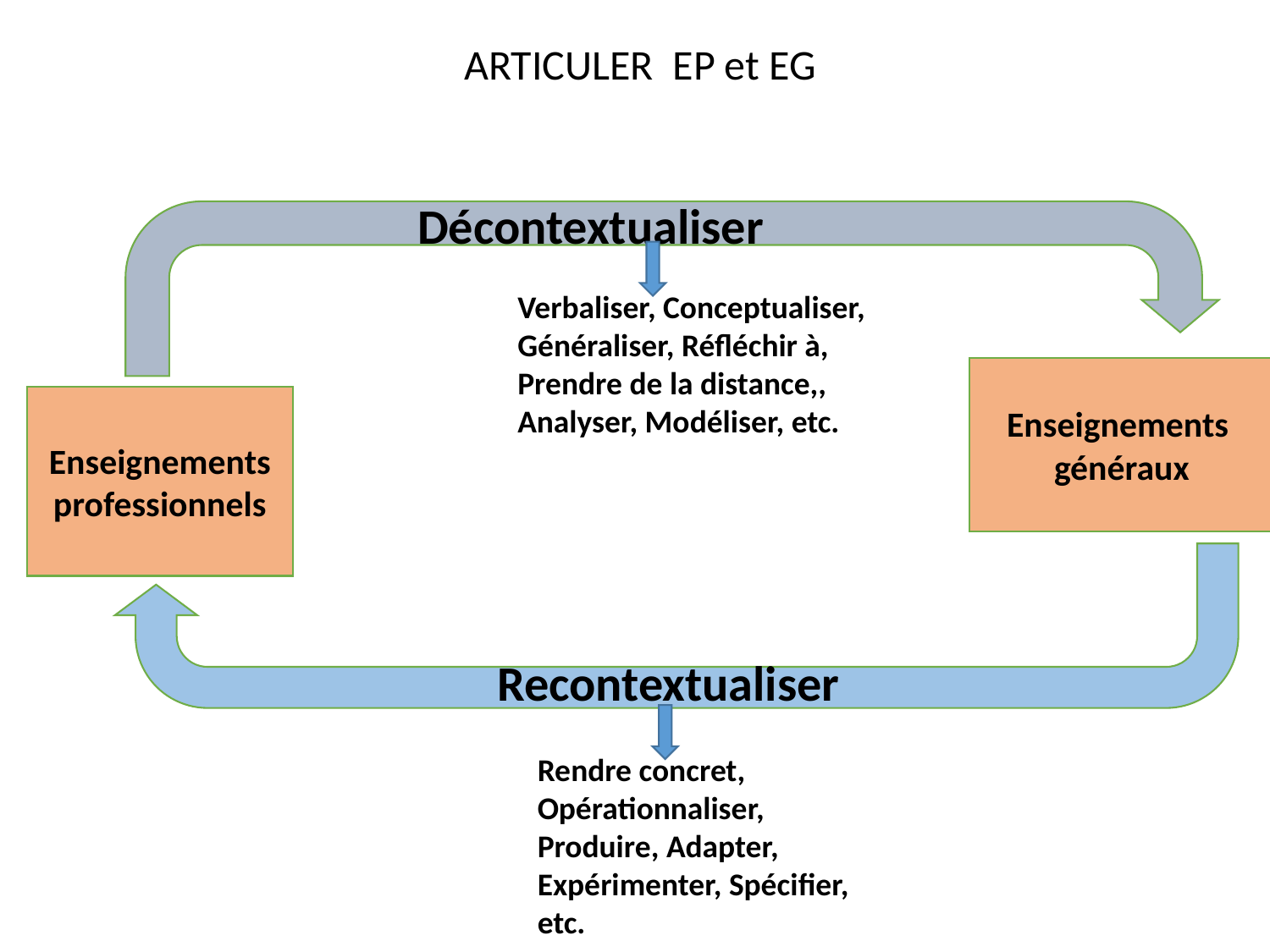

# ARTICULER  EP et EG
Décontextualiser

Verbaliser, Conceptualiser, Généraliser, Réfléchir à, Prendre de la distance,, Analyser, Modéliser, etc.

Enseignements
généraux

Enseignements professionnels

Recontextualiser

Rendre concret, Opérationnaliser, Produire, Adapter,  Expérimenter, Spécifier, etc.